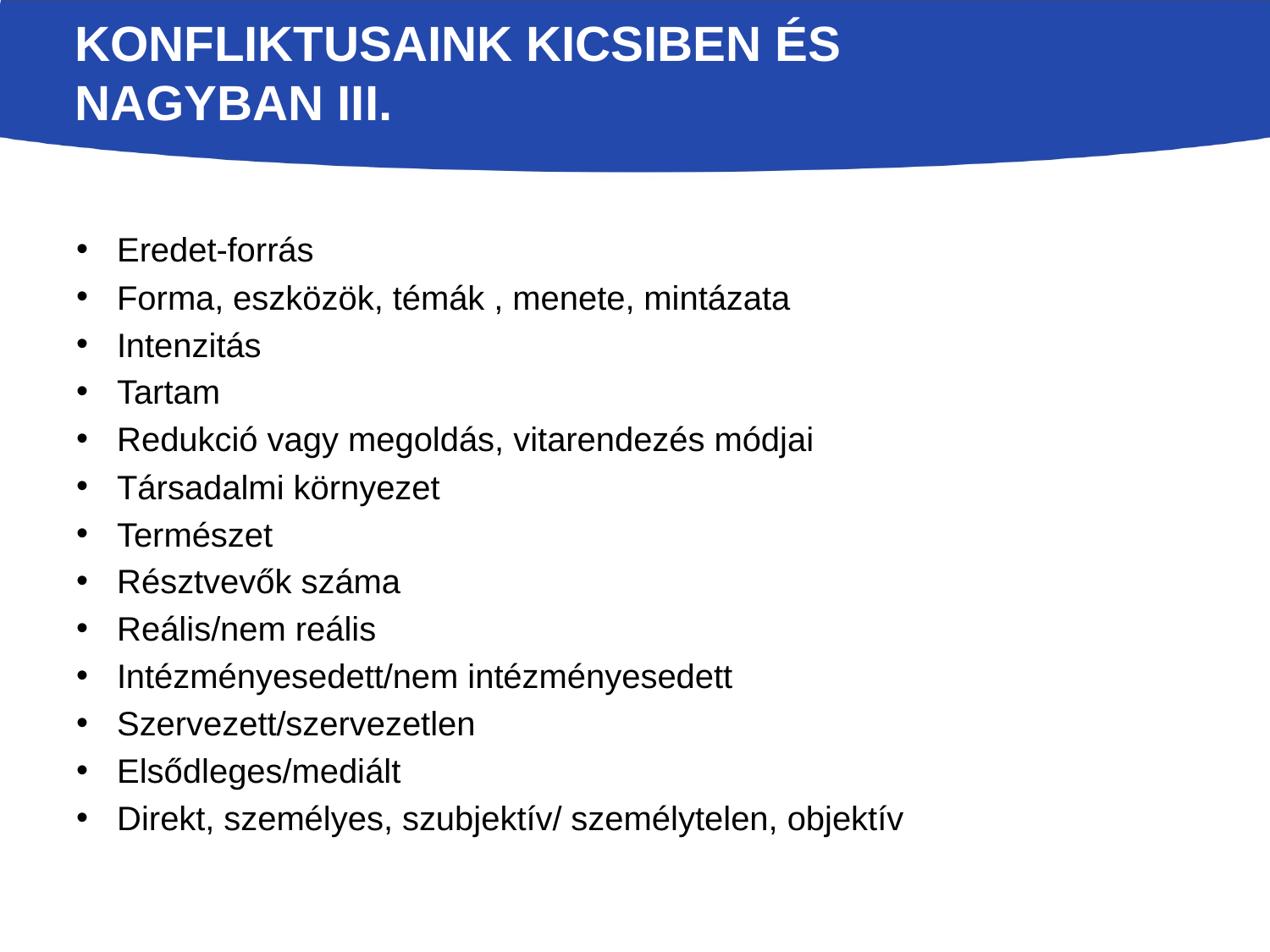

# Konfliktusaink kicsiben és nagyban III.
Eredet-forrás
Forma, eszközök, témák , menete, mintázata
Intenzitás
Tartam
Redukció vagy megoldás, vitarendezés módjai
Társadalmi környezet
Természet
Résztvevők száma
Reális/nem reális
Intézményesedett/nem intézményesedett
Szervezett/szervezetlen
Elsődleges/mediált
Direkt, személyes, szubjektív/ személytelen, objektív